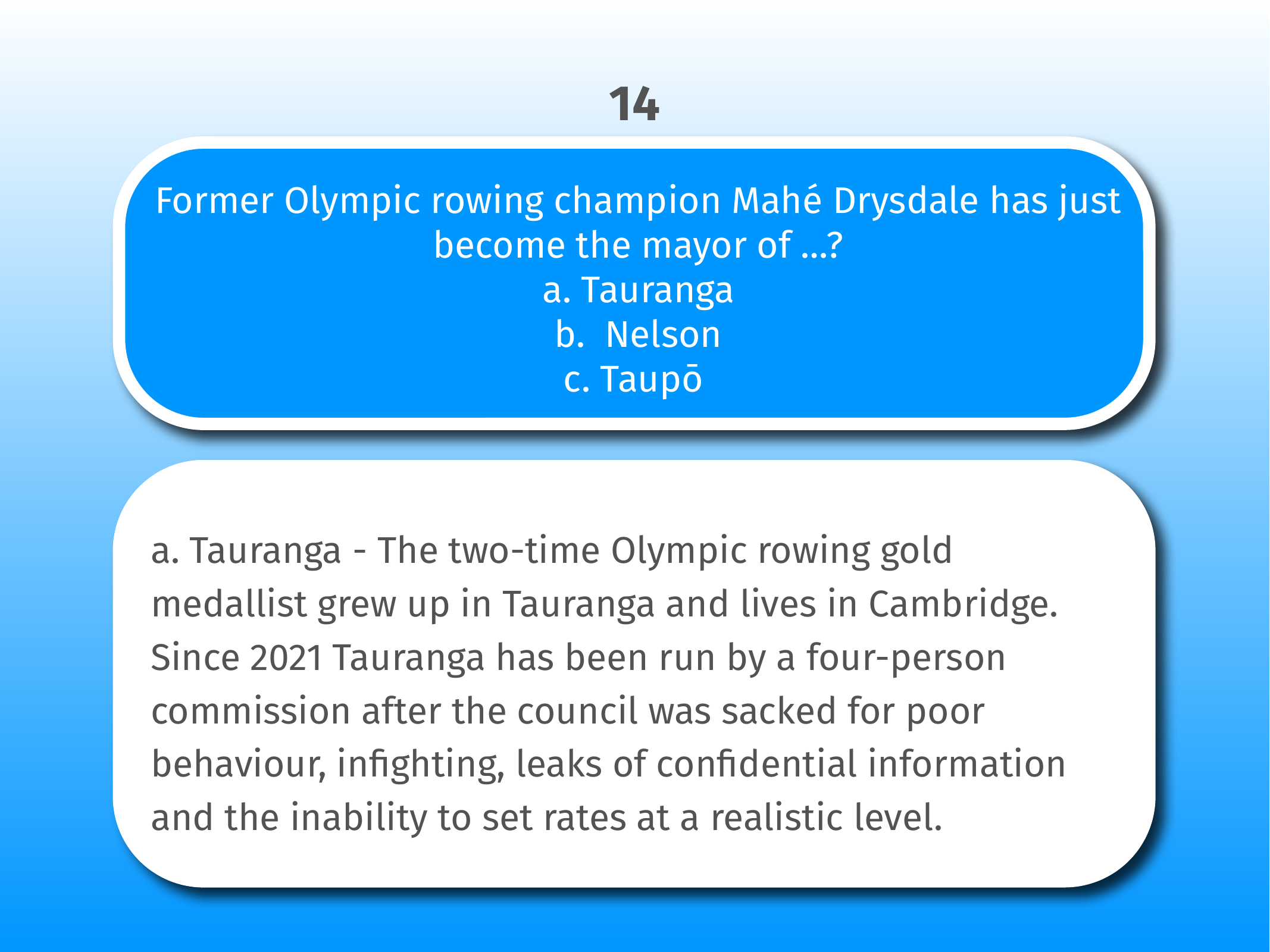

14
# Former Olympic rowing champion Mahé Drysdale has just become the mayor of …? a. Tauranga b.  Nelson c. Taupō
a. Tauranga - The two-time Olympic rowing gold medallist grew up in Tauranga and lives in Cambridge. Since 2021 Tauranga has been run by a four-person commission after the council was sacked for poor behaviour, infighting, leaks of confidential information and the inability to set rates at a realistic level.